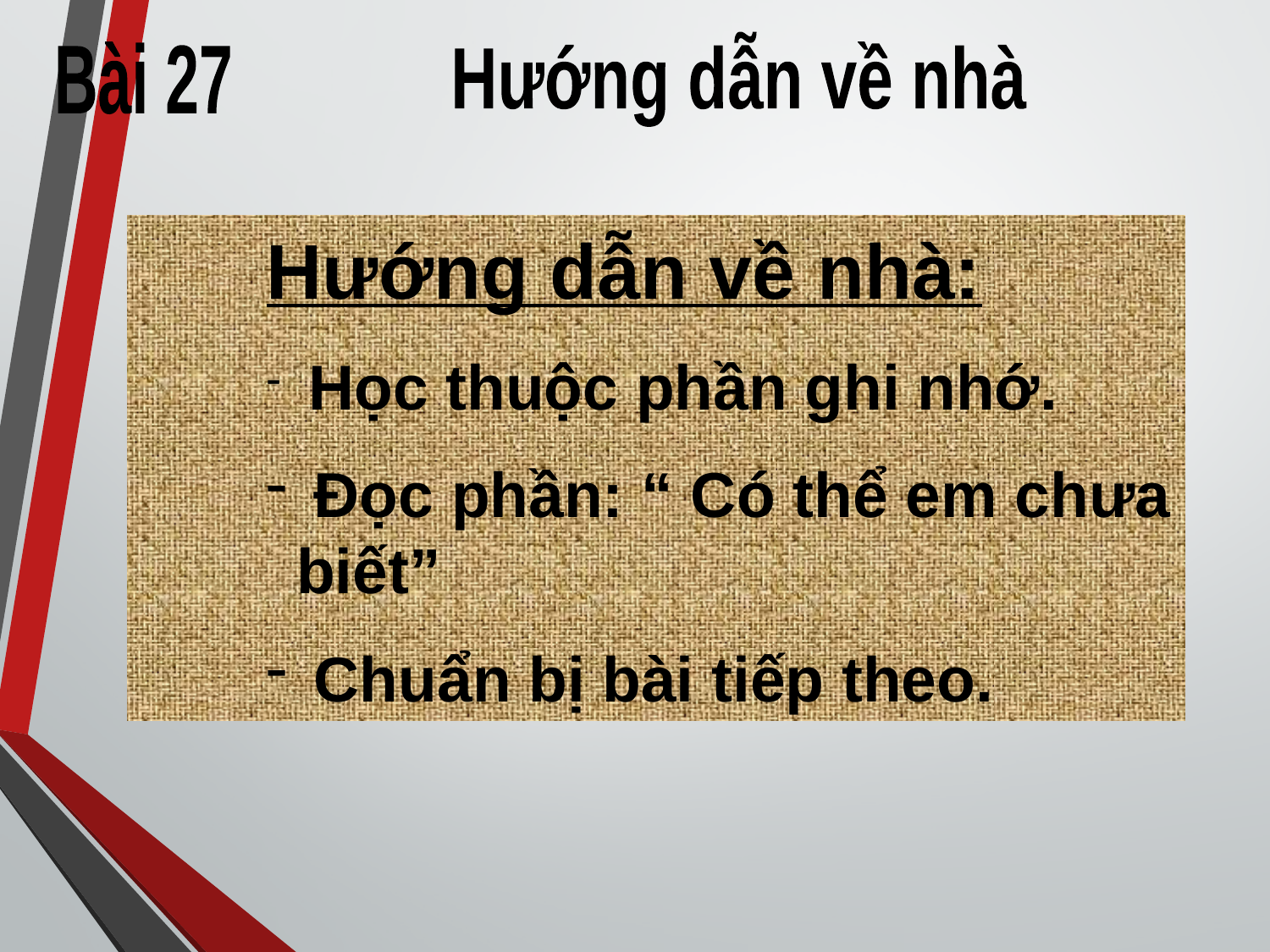

Hướng dẫn về nhà
Bài 27
Hướng dẫn về nhà:
 Học thuộc phần ghi nhớ.
 Đọc phần: “ Có thể em chưa biết”
 Chuẩn bị bài tiếp theo.